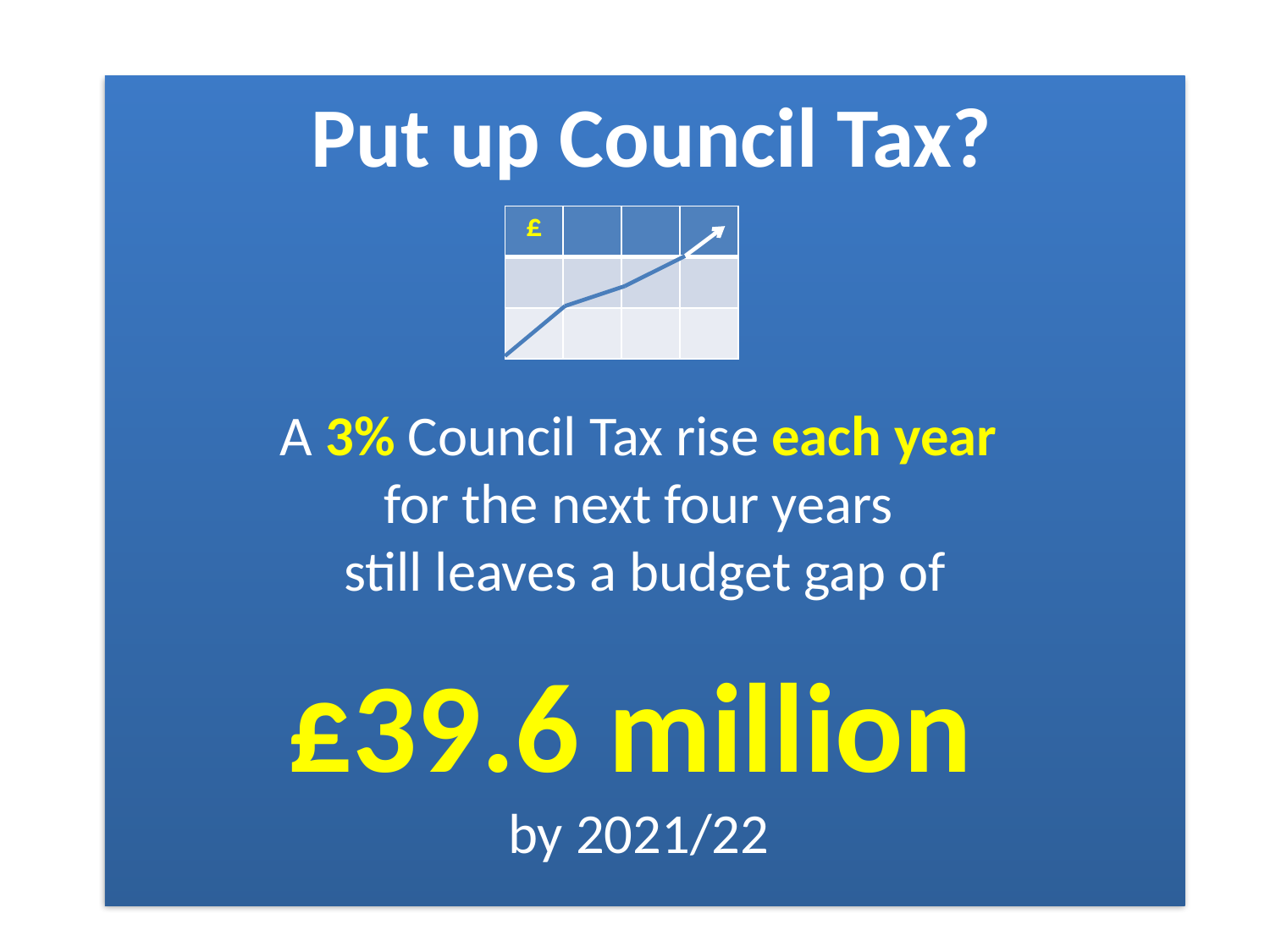

Put up Council Tax?

A 3% Council Tax rise each year
for the next four years
still leaves a budget gap of

£39.6 million
by 2021/22

| £ |  |  |  |
| --- | --- | --- | --- |
|  |  |  |  |
|  |  |  |  |